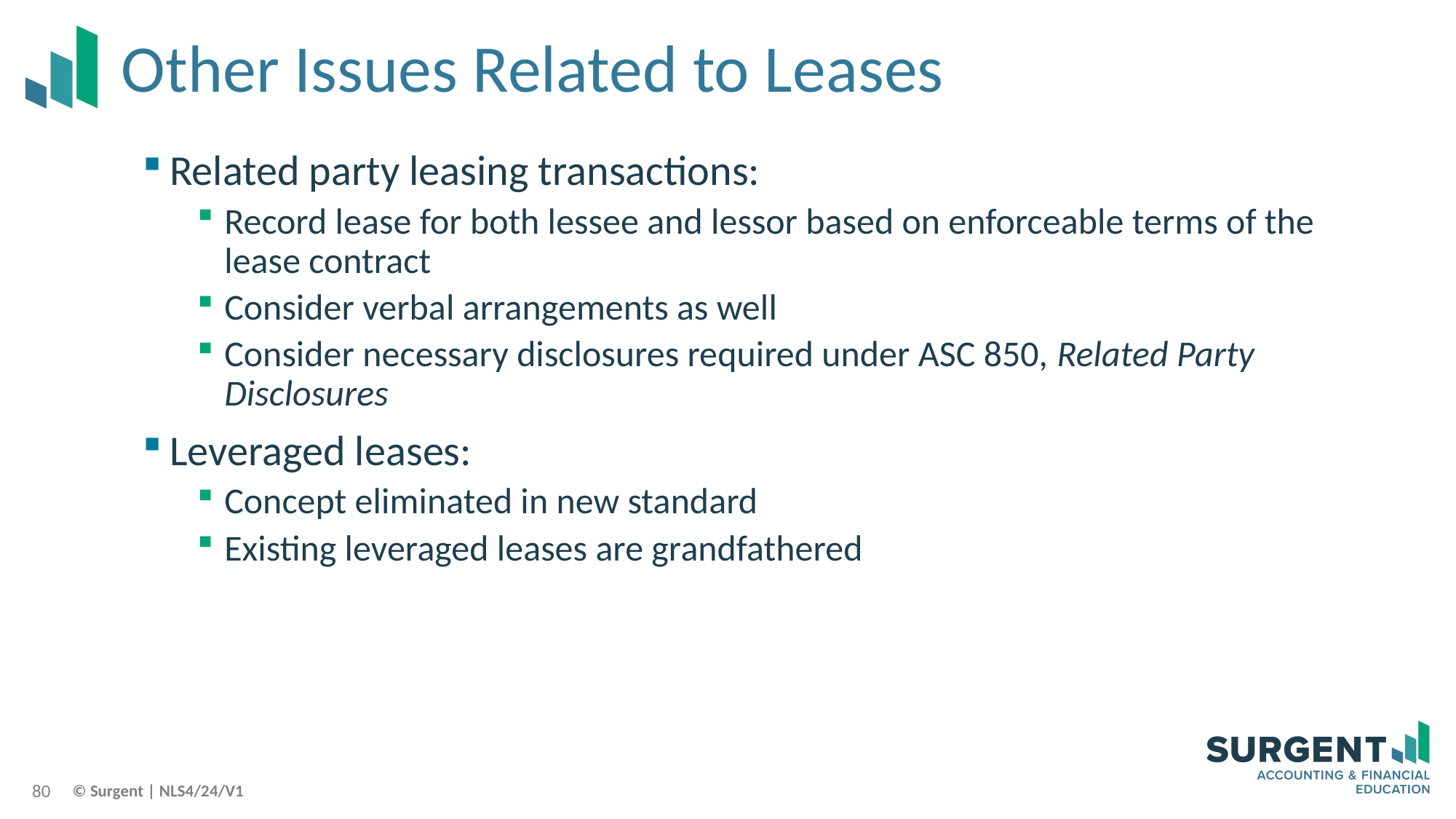

# Other Issues Related to Leases
Related party leasing transactions:
Record lease for both lessee and lessor based on enforceable terms of the lease contract
Consider verbal arrangements as well
Consider necessary disclosures required under ASC 850, Related Party Disclosures
Leveraged leases:
Concept eliminated in new standard
Existing leveraged leases are grandfathered
80
© Surgent | NLS4/24/V1